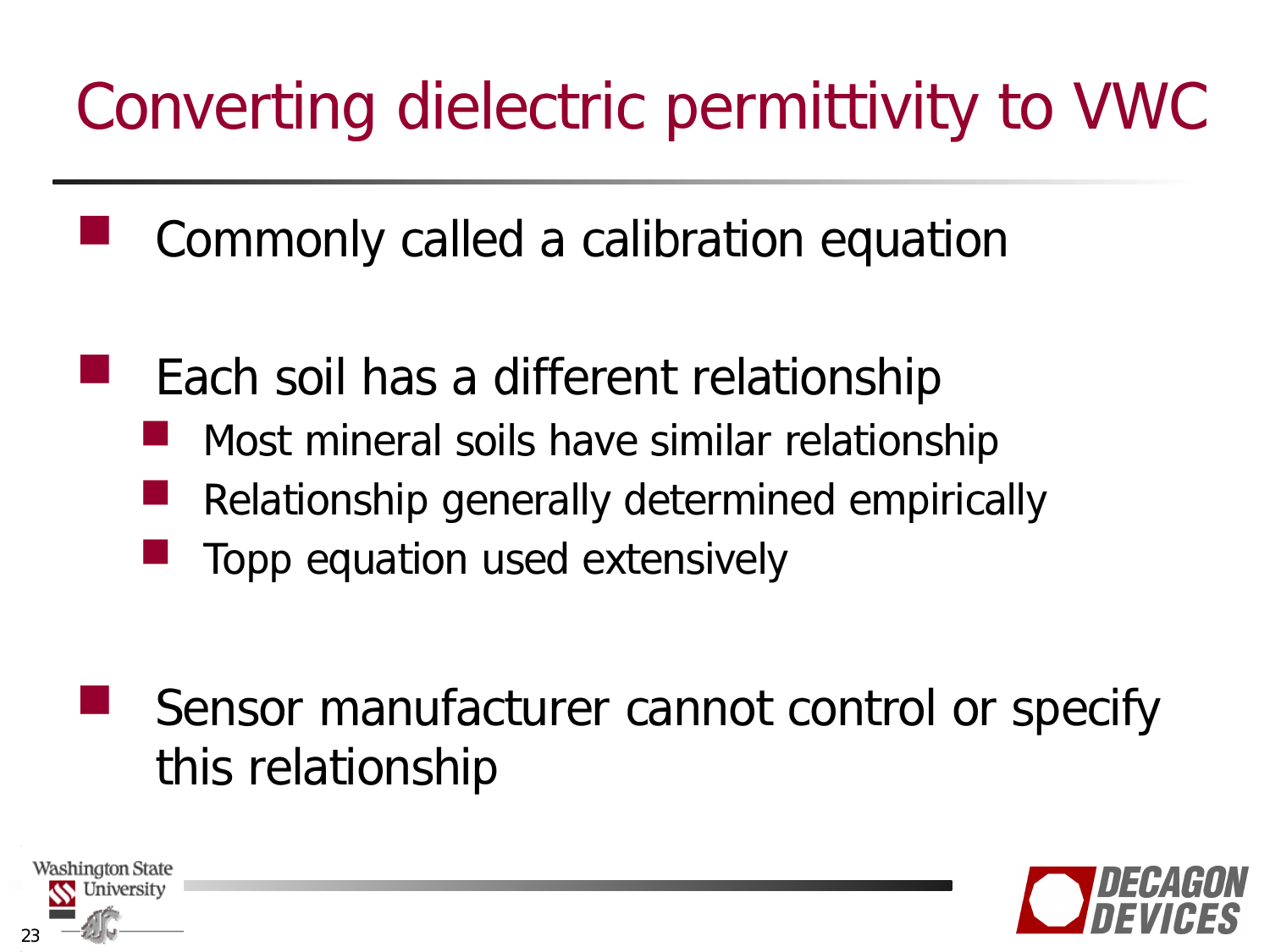

# Converting dielectric permittivity to VWC
Commonly called a calibration equation

Each soil has a different relationship
Most mineral soils have similar relationship
Relationship generally determined empirically
Topp equation used extensively

Sensor manufacturer cannot control or specify this relationship
23